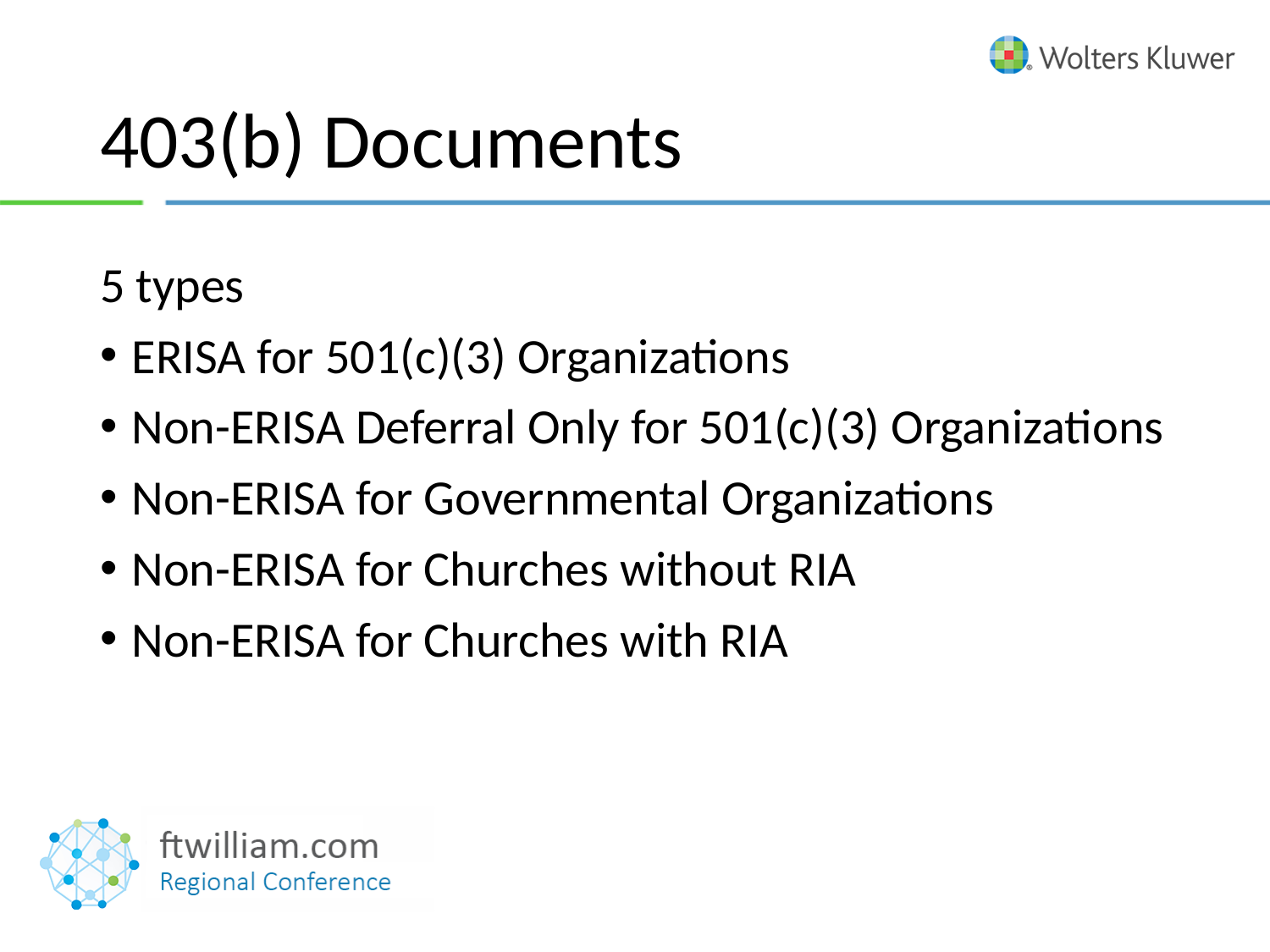

# 403(b) Documents
5 types
ERISA for 501(c)(3) Organizations
Non-ERISA Deferral Only for 501(c)(3) Organizations
Non-ERISA for Governmental Organizations
Non-ERISA for Churches without RIA
Non-ERISA for Churches with RIA